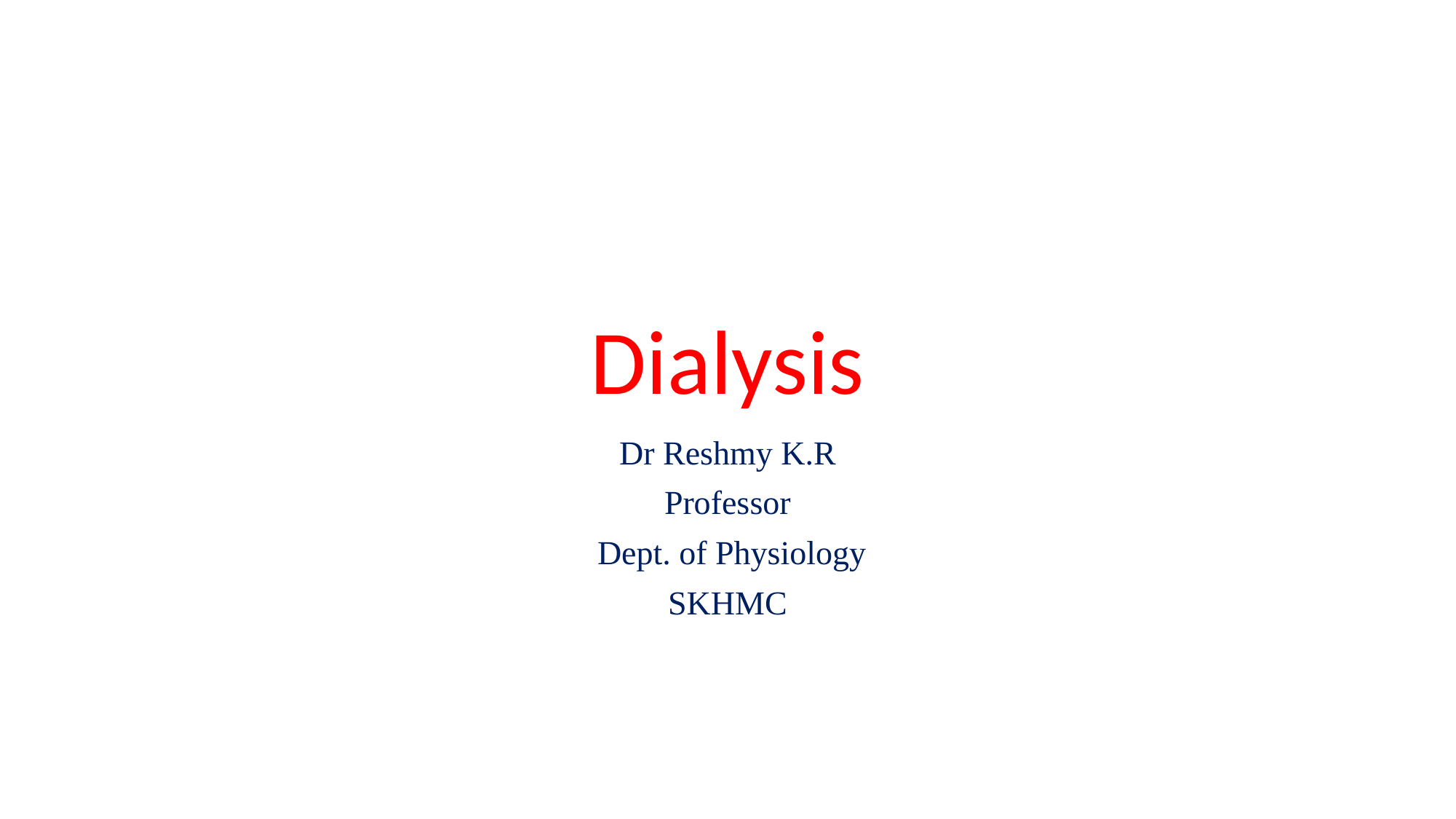

# Dialysis
Dr Reshmy K.R
Professor
 Dept. of Physiology
SKHMC